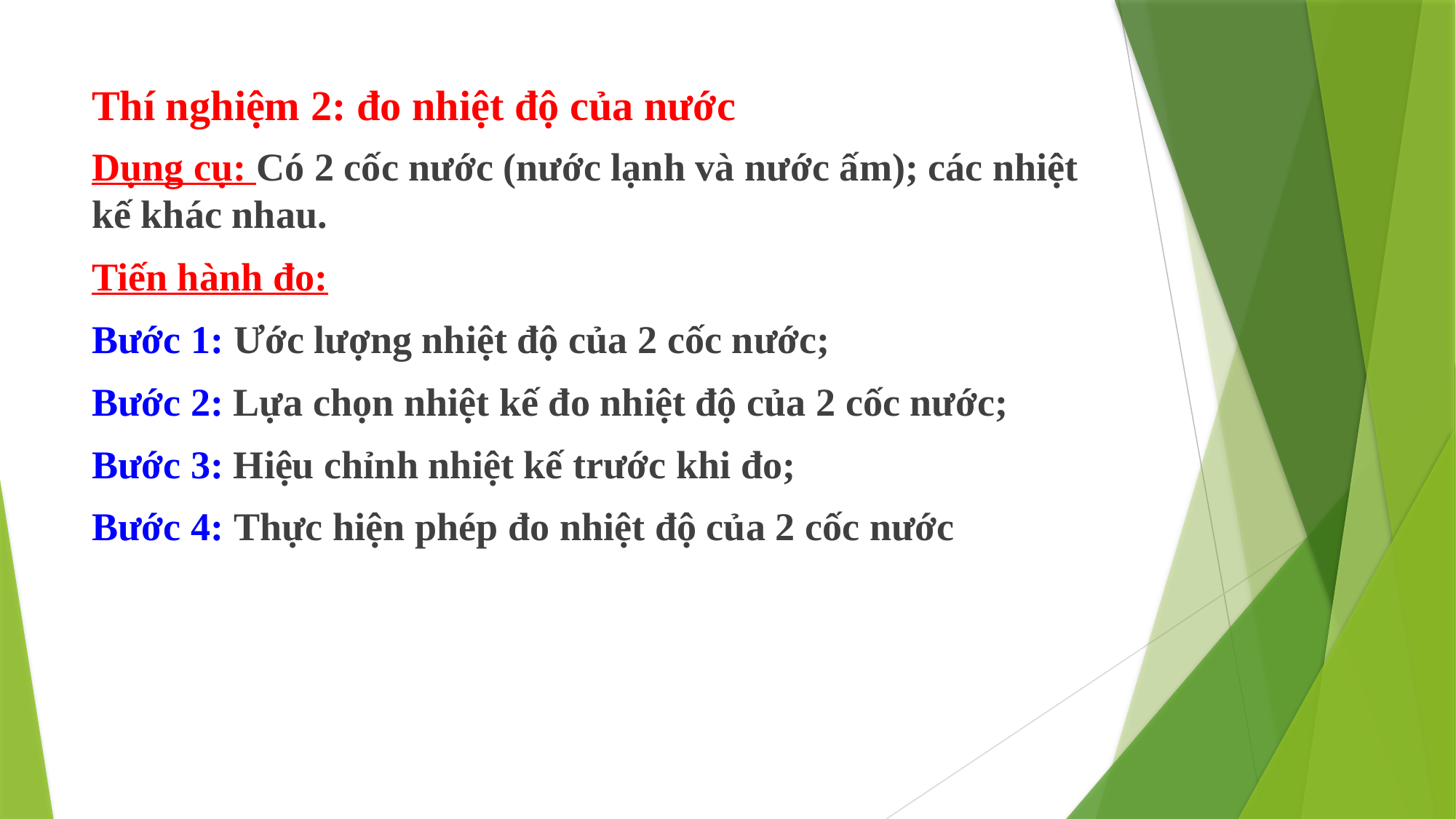

# Thí nghiệm 2: đo nhiệt độ của nước
Dụng cụ: Có 2 cốc nước (nước lạnh và nước ấm); các nhiệt kế khác nhau.
Tiến hành đo:
Bước 1: Ước lượng nhiệt độ của 2 cốc nước;
Bước 2: Lựa chọn nhiệt kế đo nhiệt độ của 2 cốc nước;
Bước 3: Hiệu chỉnh nhiệt kế trước khi đo;
Bước 4: Thực hiện phép đo nhiệt độ của 2 cốc nước